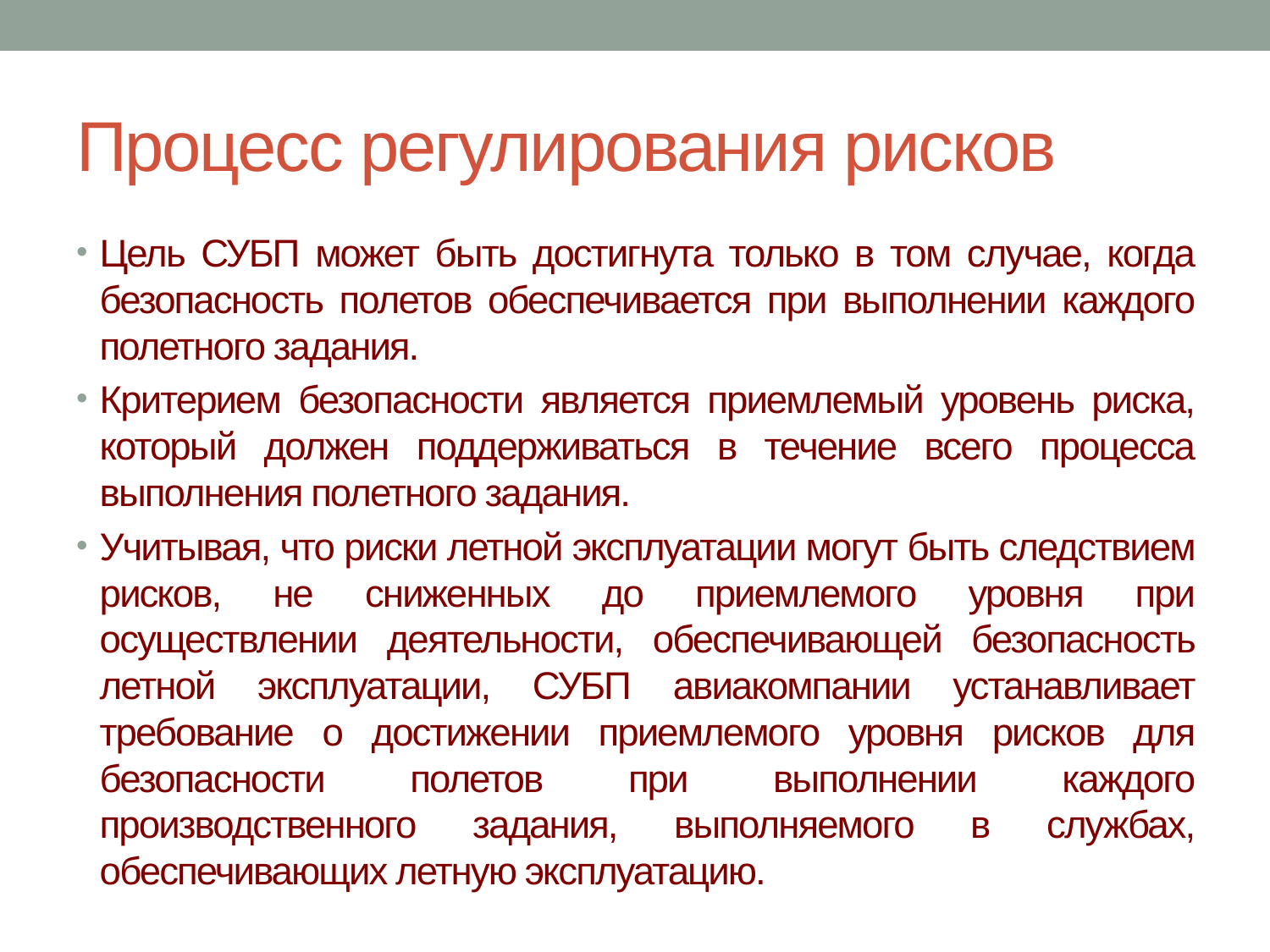

# Процесс регулирования рисков
Цель СУБП может быть достигнута только в том случае, когда безопасность полетов обеспечивается при выполнении каждого полетного задания.
Критерием безопасности является приемлемый уровень риска, который должен поддерживаться в течение всего процесса выполнения полетного задания.
Учитывая, что риски летной эксплуатации могут быть следствием рисков, не сниженных до приемлемого уровня при осуществлении деятельности, обеспечивающей безопасность летной эксплуатации, СУБП авиакомпании устанавливает требование о достижении приемлемого уровня рисков для безопасности полетов при выполнении каждого производственного задания, выполняемого в службах, обеспечивающих летную эксплуатацию.